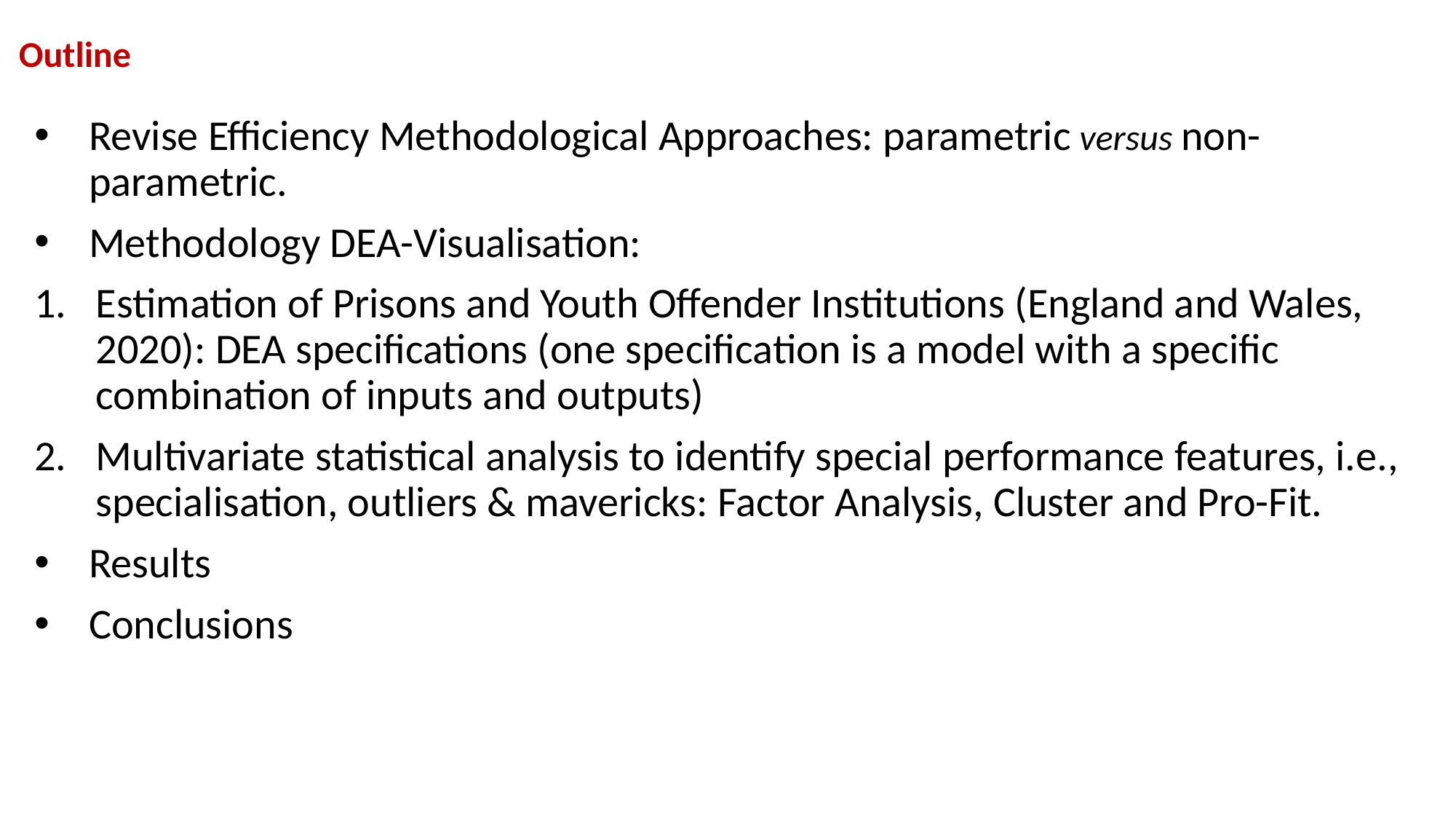

# Outline
Revise Efficiency Methodological Approaches: parametric versus non-parametric.
Methodology DEA-Visualisation:
Estimation of Prisons and Youth Offender Institutions (England and Wales, 2020): DEA specifications (one specification is a model with a specific combination of inputs and outputs)
Multivariate statistical analysis to identify special performance features, i.e., specialisation, outliers & mavericks: Factor Analysis, Cluster and Pro-Fit.
Results
Conclusions